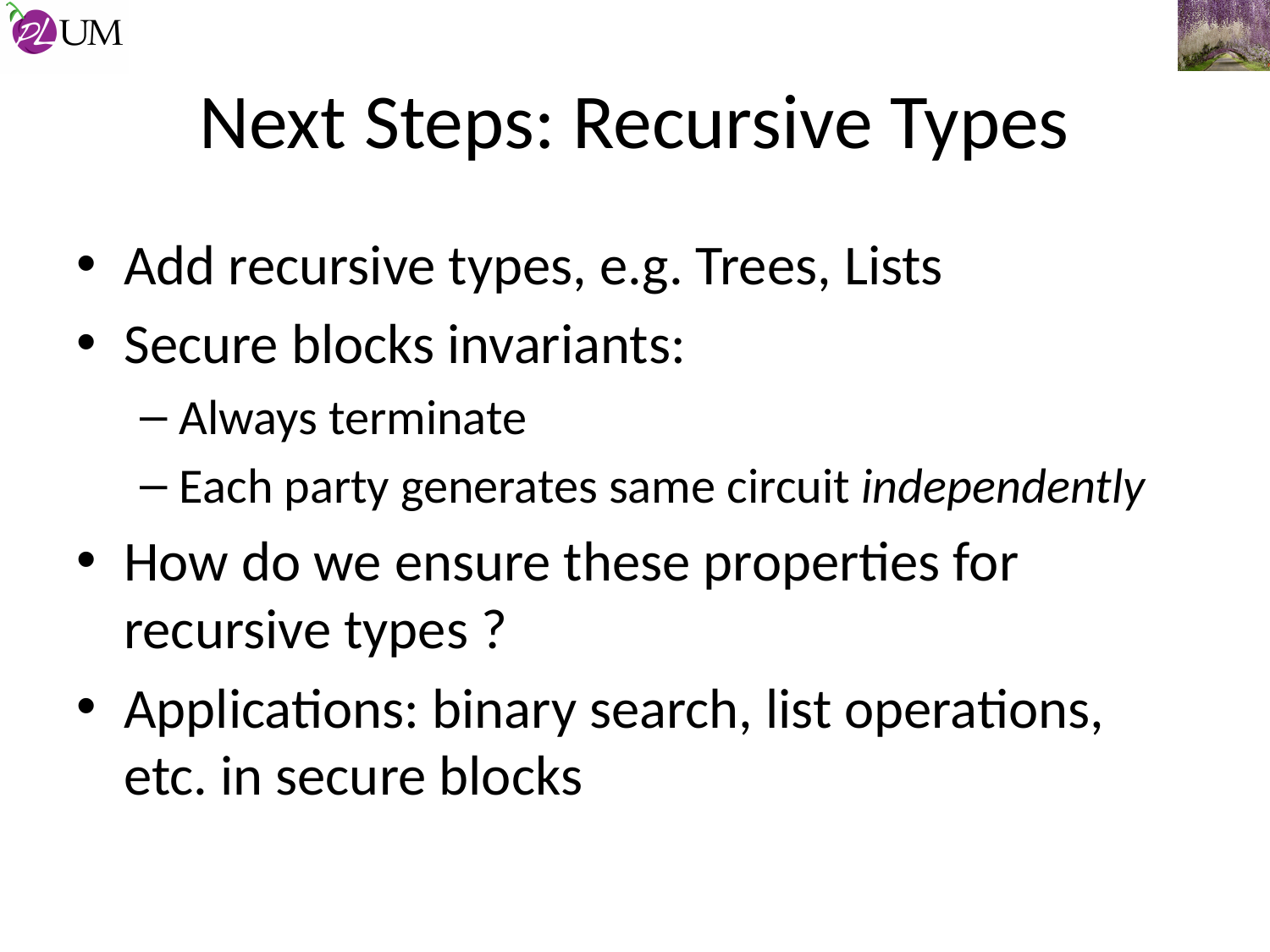

# Next Steps: Recursive Types
Add recursive types, e.g. Trees, Lists
Secure blocks invariants:
Always terminate
Each party generates same circuit independently
How do we ensure these properties for recursive types ?
Applications: binary search, list operations, etc. in secure blocks